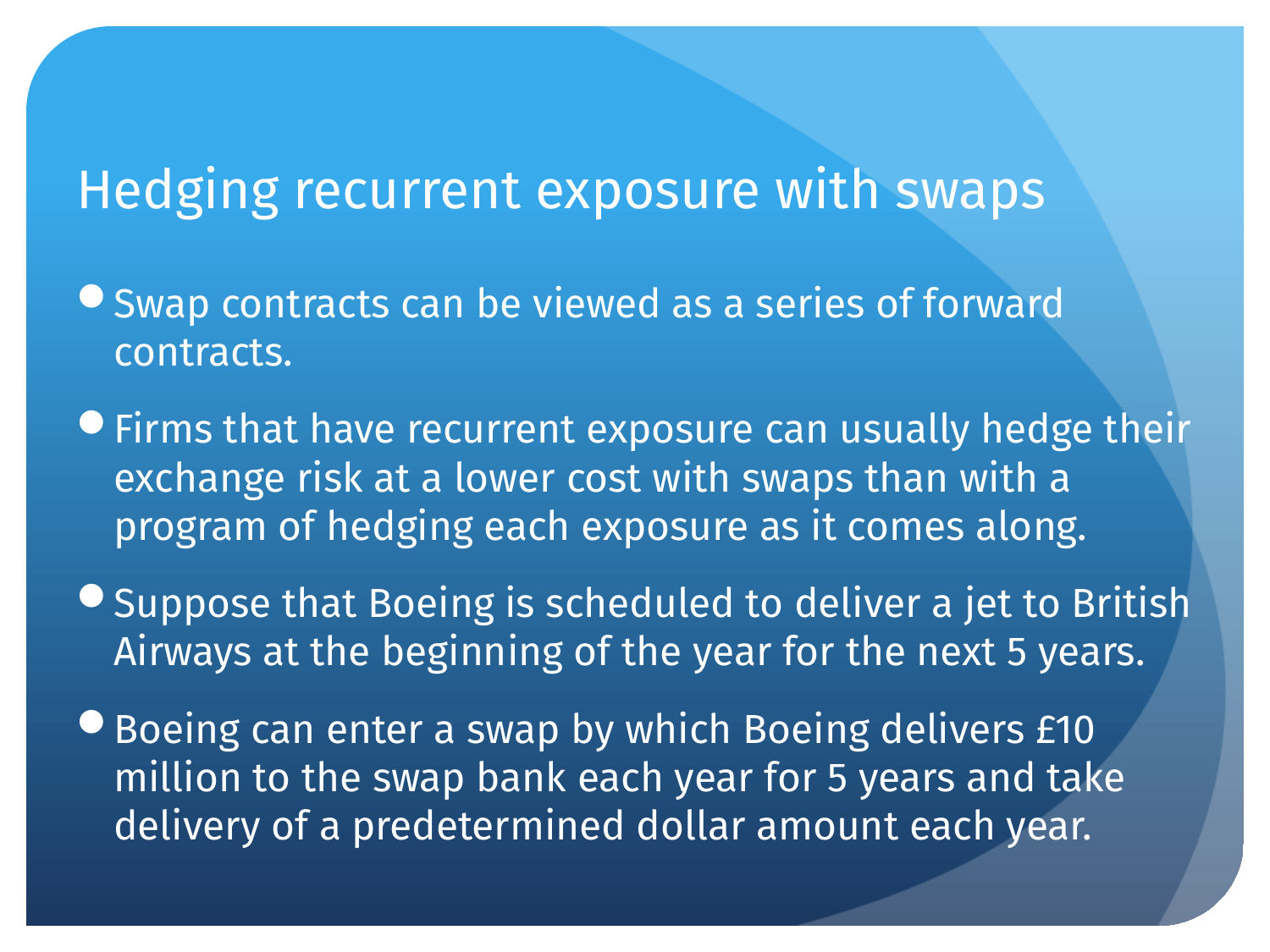

# Hedging recurrent exposure with swaps
Swap contracts can be viewed as a series of forward contracts.
Firms that have recurrent exposure can usually hedge their exchange risk at a lower cost with swaps than with a program of hedging each exposure as it comes along.
Suppose that Boeing is scheduled to deliver a jet to British Airways at the beginning of the year for the next 5 years.
Boeing can enter a swap by which Boeing delivers £10 million to the swap bank each year for 5 years and take delivery of a predetermined dollar amount each year.